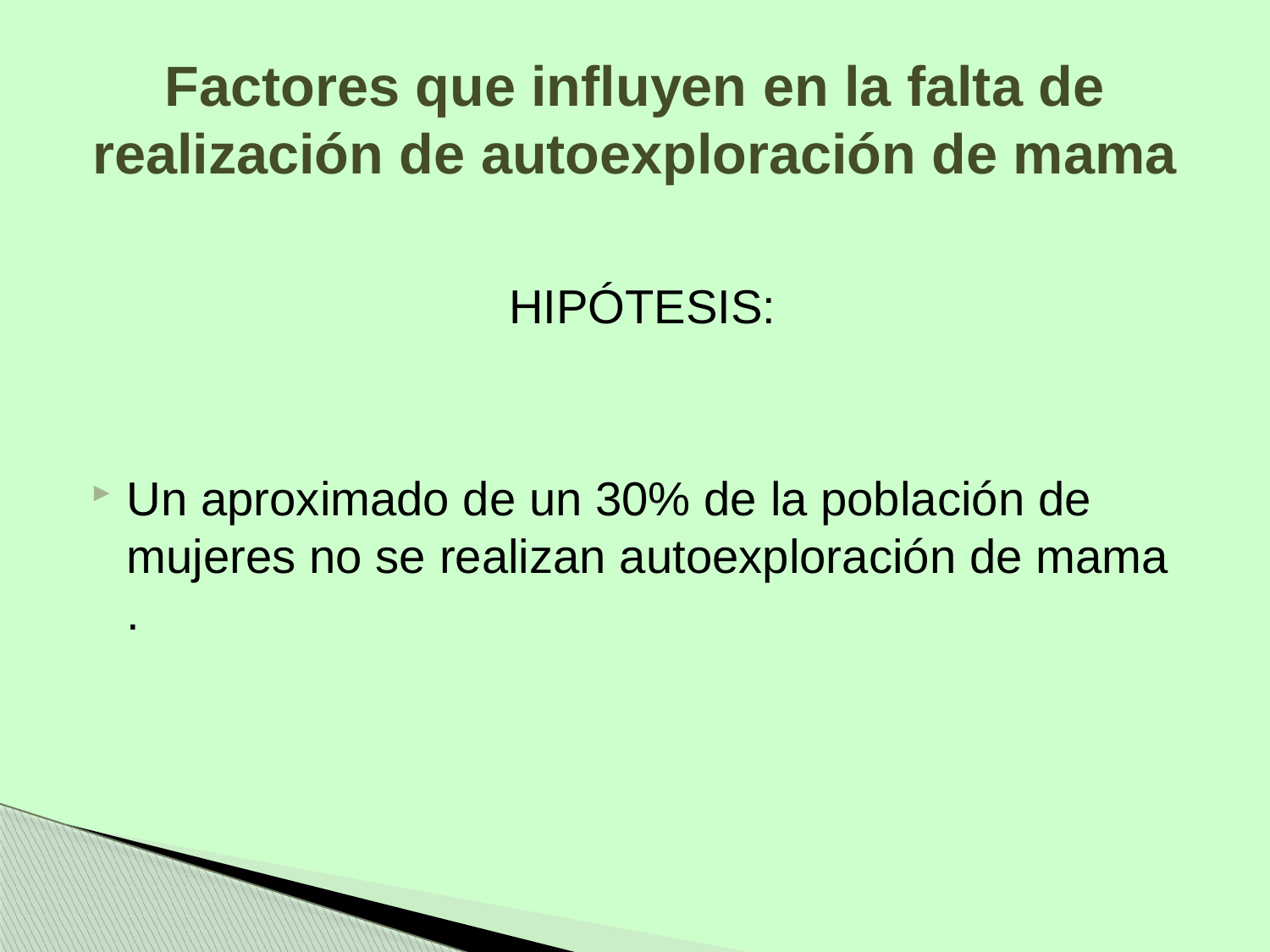

# Factores que influyen en la falta de realización de autoexploración de mama

HIPÓTESIS:

Un aproximado de un 30% de la población de mujeres no se realizan autoexploración de mama  .